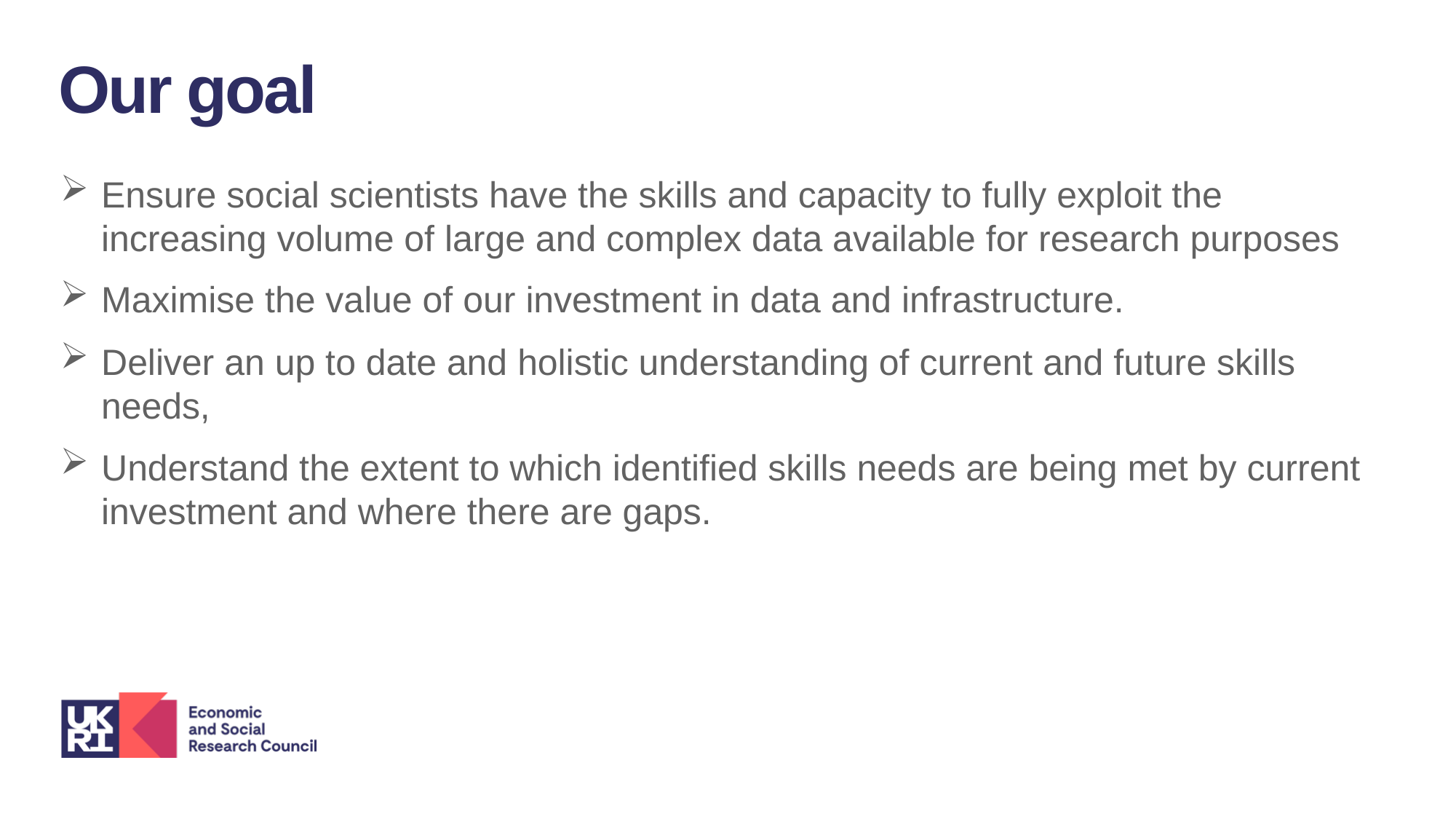

Our goal
Ensure social scientists have the skills and capacity to fully exploit the increasing volume of large and complex data available for research purposes
Maximise the value of our investment in data and infrastructure.
Deliver an up to date and holistic understanding of current and future skills needs,
Understand the extent to which identified skills needs are being met by current investment and where there are gaps.